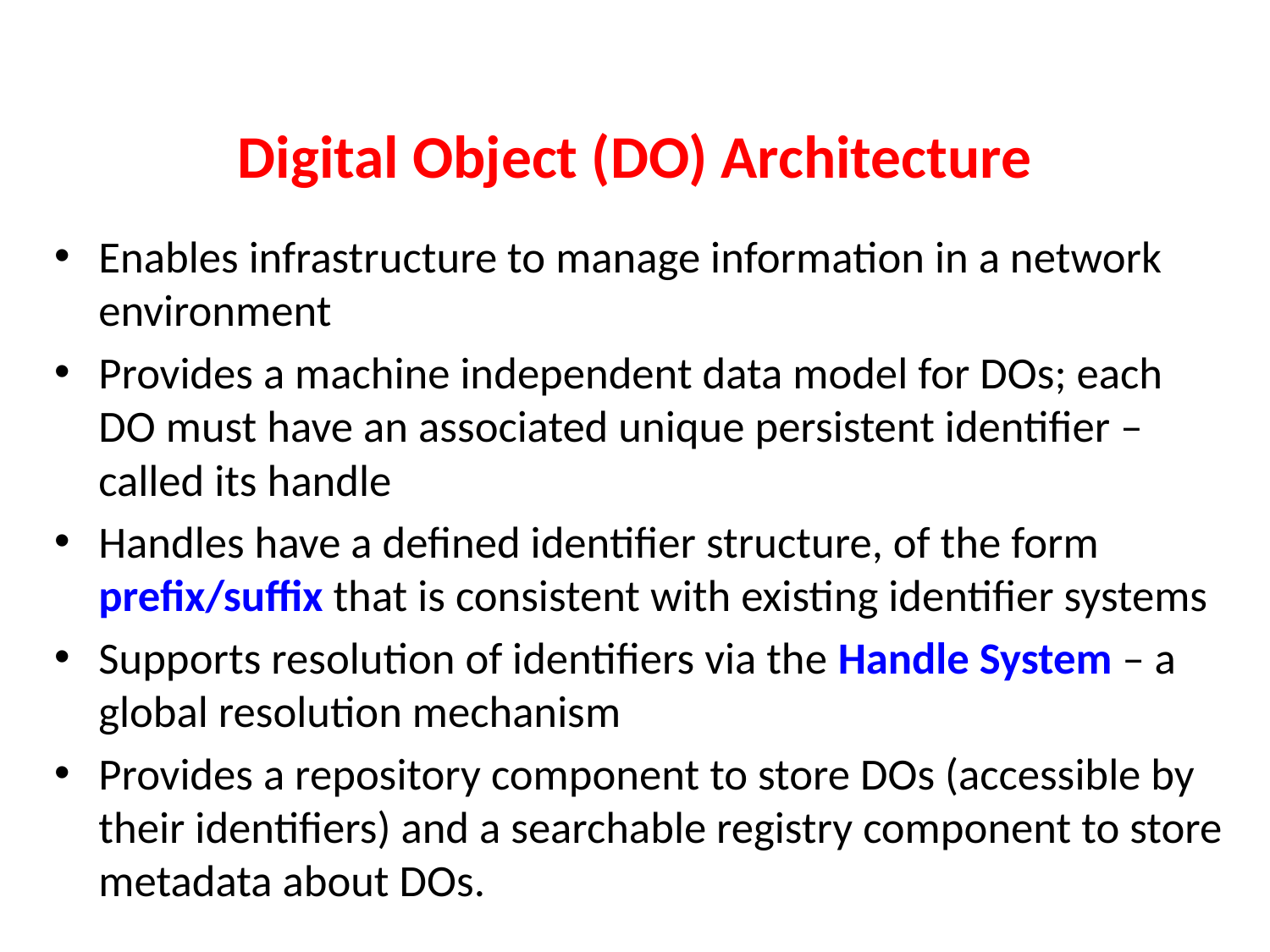

# Digital Object (DO) Architecture
Enables infrastructure to manage information in a network environment
Provides a machine independent data model for DOs; each DO must have an associated unique persistent identifier – called its handle
Handles have a defined identifier structure, of the form prefix/suffix that is consistent with existing identifier systems
Supports resolution of identifiers via the Handle System – a global resolution mechanism
Provides a repository component to store DOs (accessible by their identifiers) and a searchable registry component to store metadata about DOs.